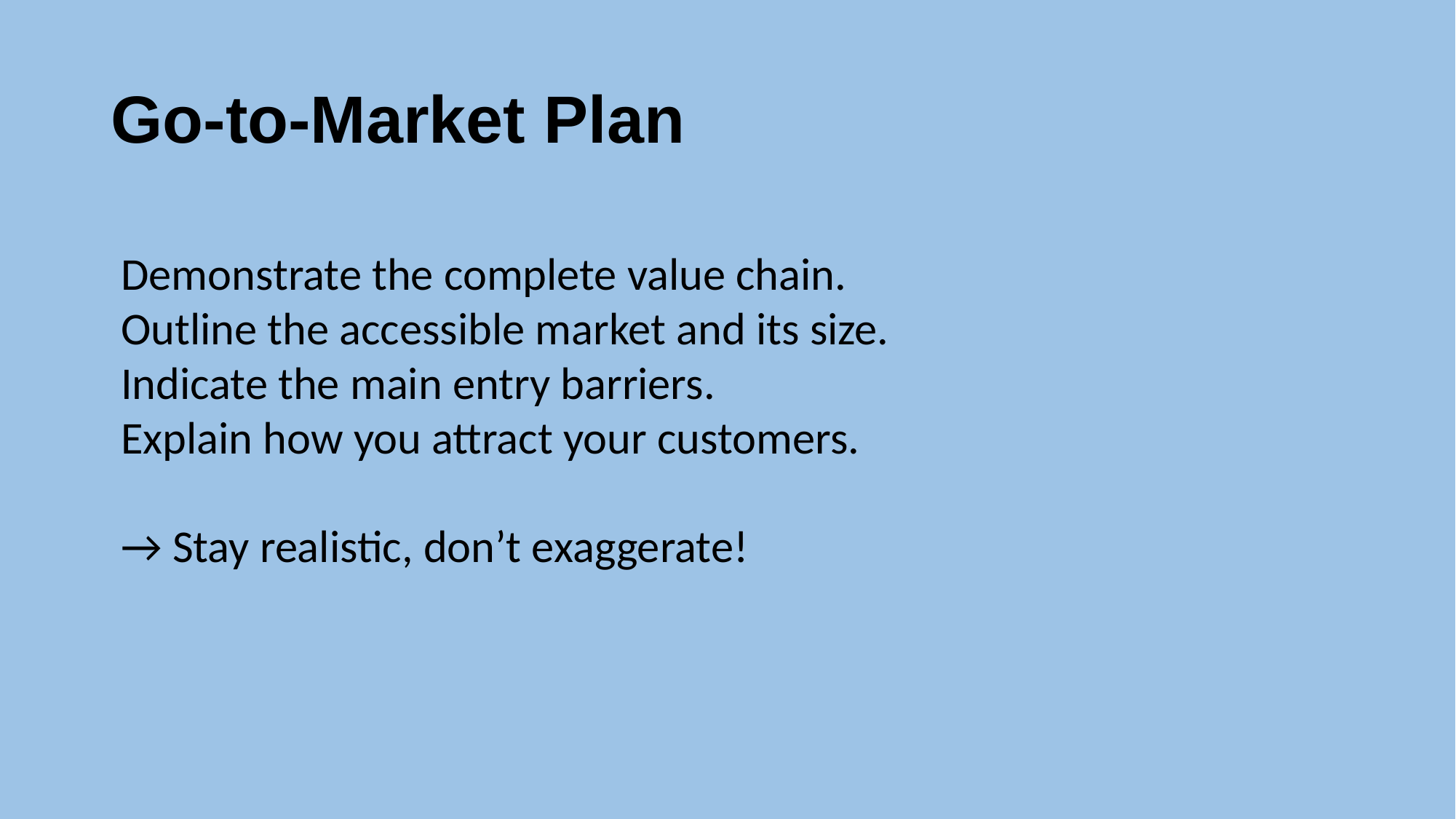

# Go-to-Market Plan
Demonstrate the complete value chain.
Outline the accessible market and its size.
Indicate the main entry barriers.
Explain how you attract your customers.

→ Stay realistic, don’t exaggerate!